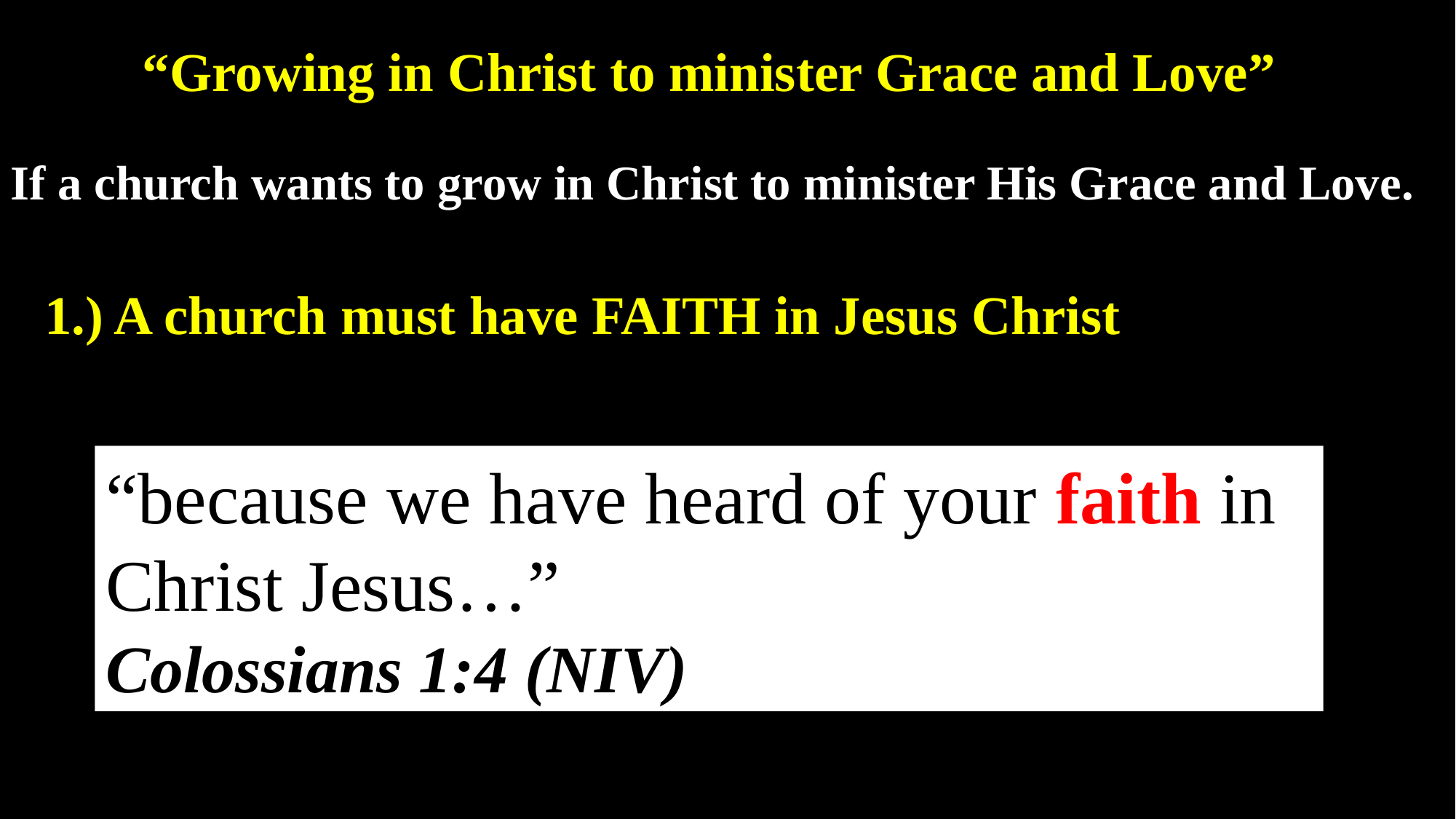

“Growing in Christ to minister Grace and Love”
If a church wants to grow in Christ to minister His Grace and Love.
1.) A church must have FAITH in Jesus Christ
“because we have heard of your faith in Christ Jesus…”
Colossians 1:4 (NIV)